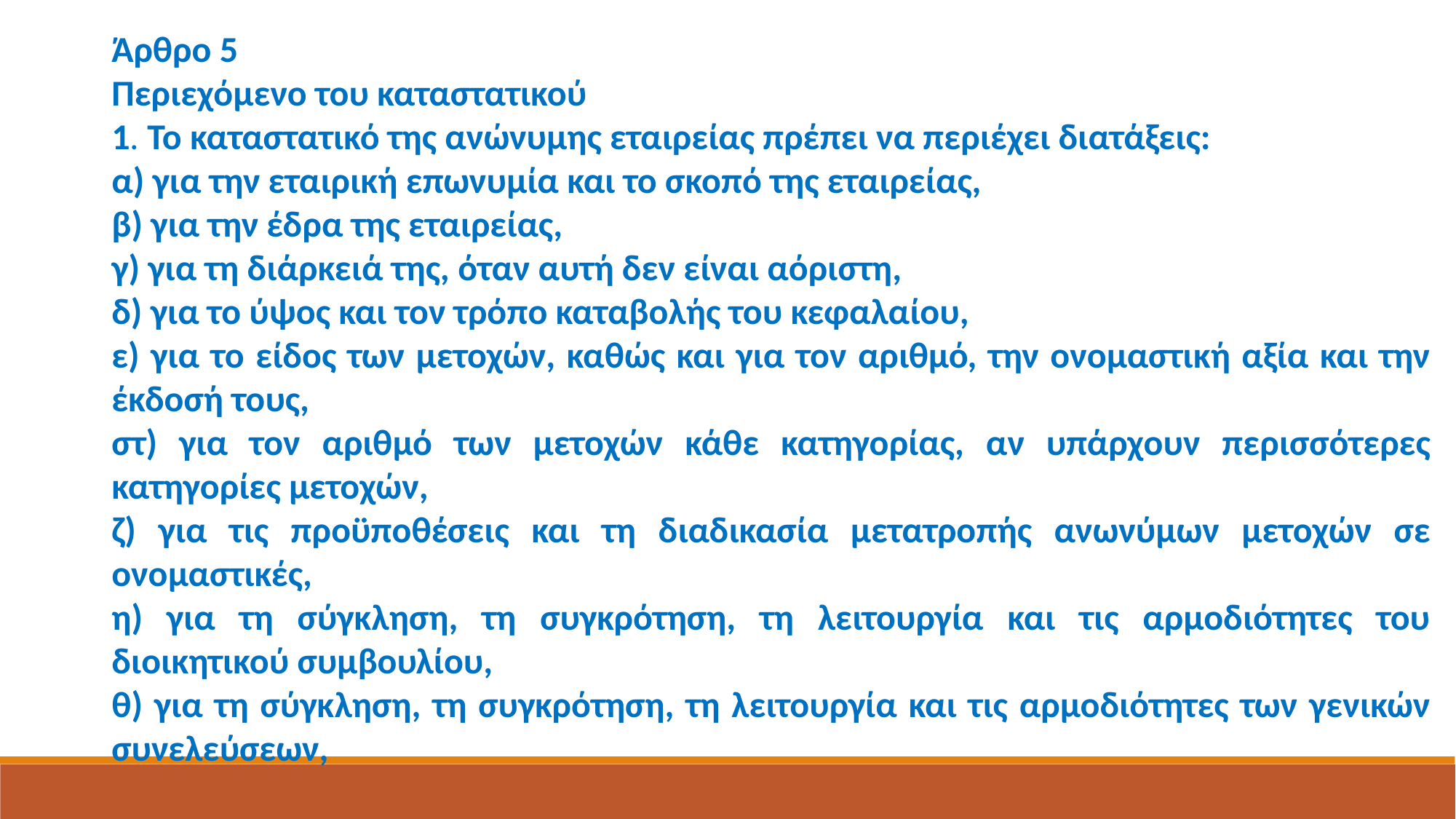

Άρθρο 5
Περιεχόμενο του καταστατικού
1. Το καταστατικό της ανώνυμης εταιρείας πρέπει να περιέχει διατάξεις:
α) για την εταιρική επωνυμία και το σκοπό της εταιρείας,
β) για την έδρα της εταιρείας,
γ) για τη διάρκειά της, όταν αυτή δεν είναι αόριστη,
δ) για το ύψος και τον τρόπο καταβολής του κεφαλαίου,
ε) για το είδος των μετοχών, καθώς και για τον αριθμό, την ονομαστική αξία και την έκδοσή τους,
στ) για τον αριθμό των μετοχών κάθε κατηγορίας, αν υπάρχουν περισσότερες κατηγορίες μετοχών,
ζ) για τις προϋποθέσεις και τη διαδικασία μετατροπής ανωνύμων μετοχών σε ονομαστικές,
η) για τη σύγκληση, τη συγκρότηση, τη λειτουργία και τις αρμοδιότητες του διοικητικού συμβουλίου,
θ) για τη σύγκληση, τη συγκρότηση, τη λειτουργία και τις αρμοδιότητες των γενικών συνελεύσεων,